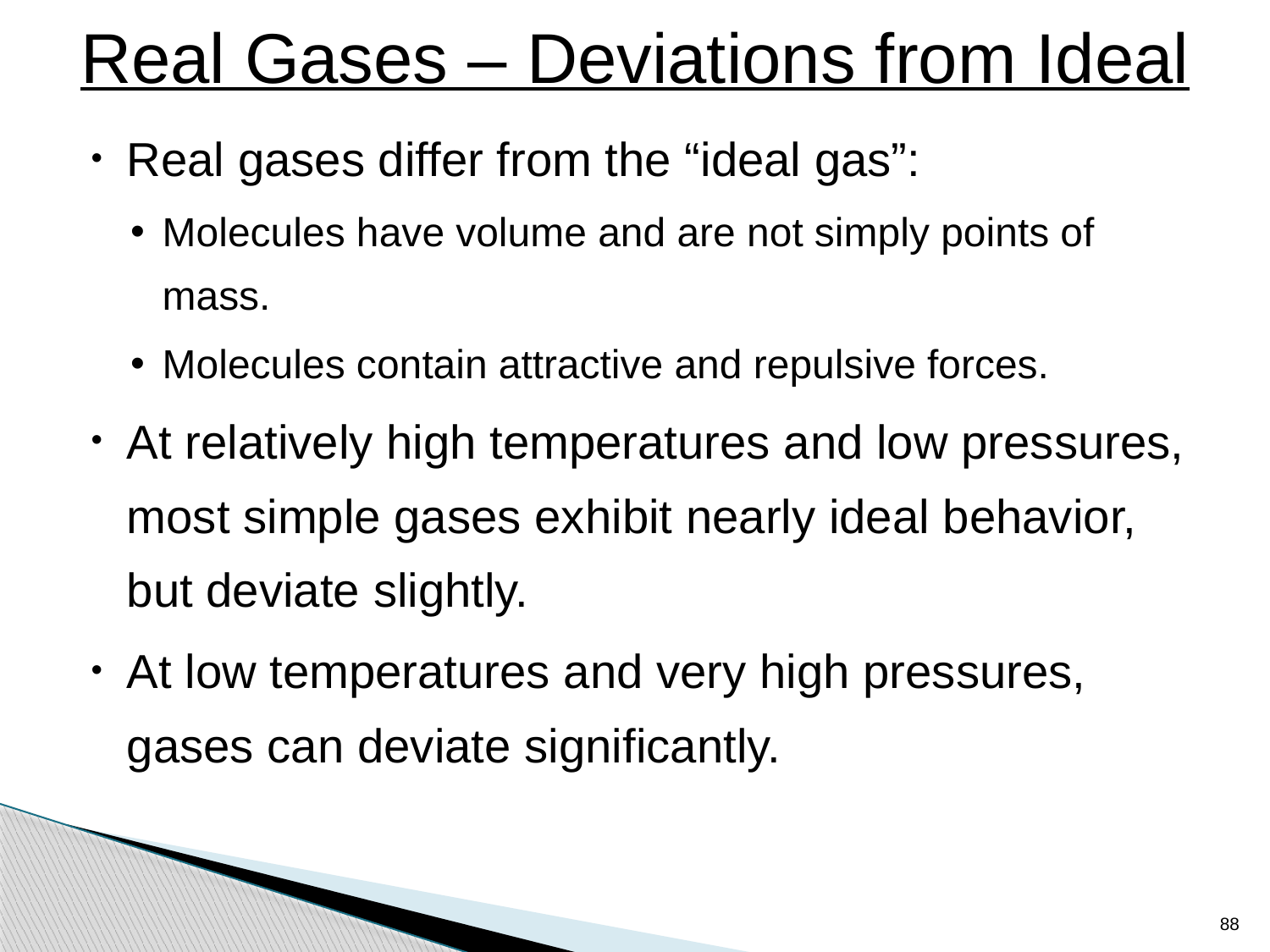

# Real Gases – Deviations from Ideal
Real gases differ from the “ideal gas”:
Molecules have volume and are not simply points of mass.
Molecules contain attractive and repulsive forces.
At relatively high temperatures and low pressures, most simple gases exhibit nearly ideal behavior, but deviate slightly.
At low temperatures and very high pressures, gases can deviate significantly.
88